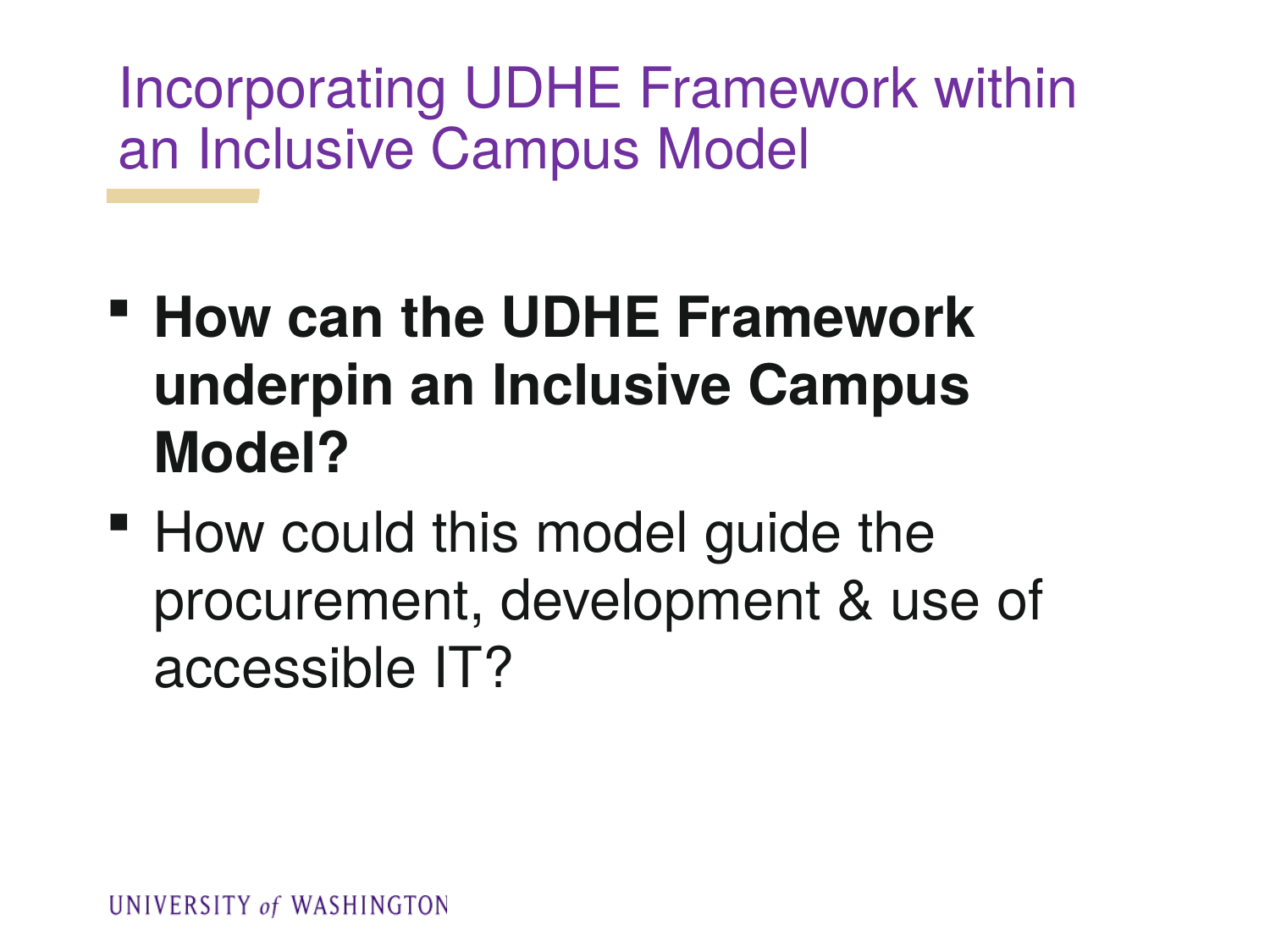

Incorporating UDHE Framework within
an Inclusive Campus Model
How can the UDHE Framework underpin an Inclusive Campus Model?
How could this model guide the procurement, development & use of accessible IT?